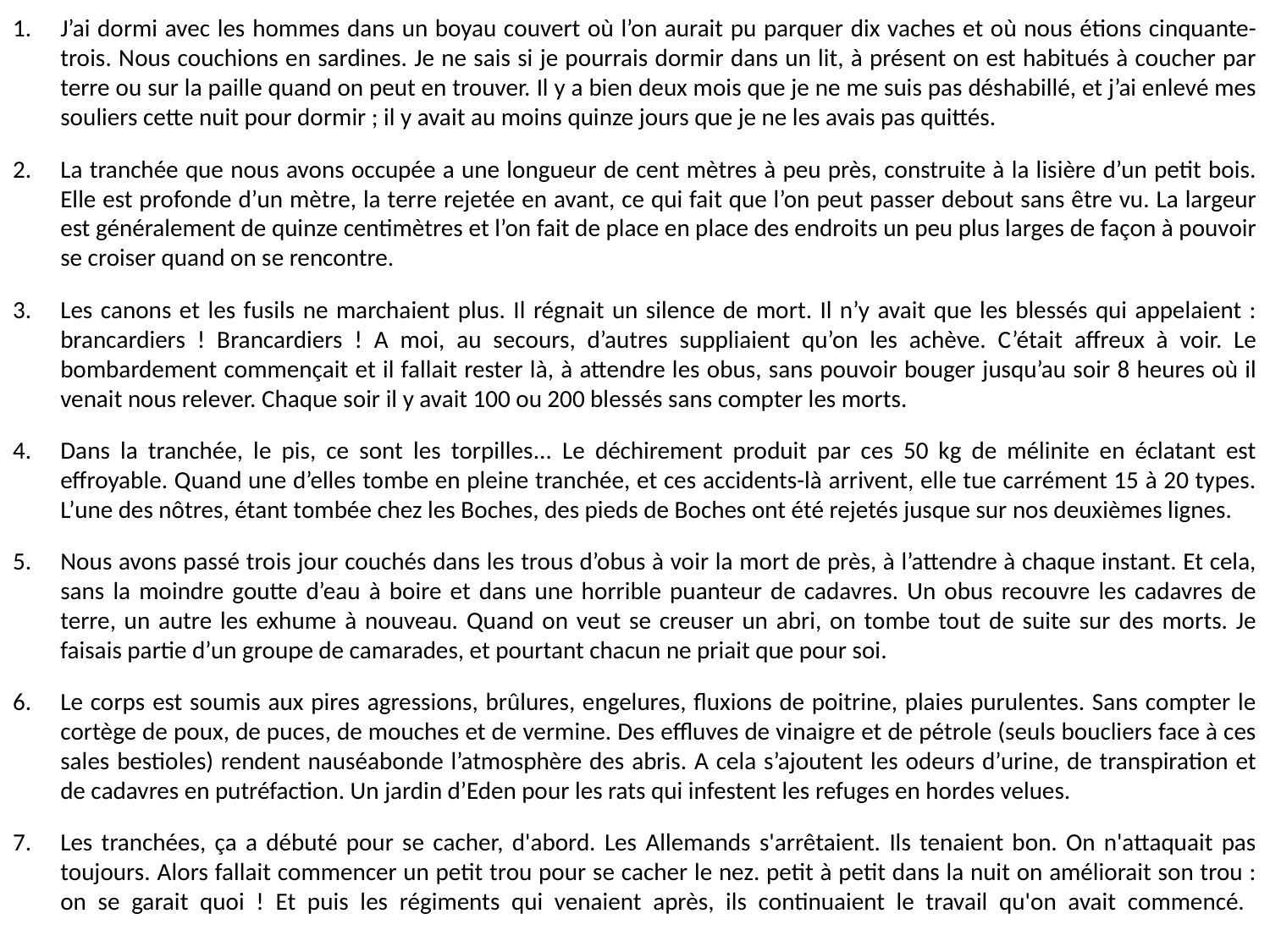

J’ai dormi avec les hommes dans un boyau couvert où l’on aurait pu parquer dix vaches et où nous étions cinquante-trois. Nous couchions en sardines. Je ne sais si je pourrais dormir dans un lit, à présent on est habitués à coucher par terre ou sur la paille quand on peut en trouver. Il y a bien deux mois que je ne me suis pas déshabillé, et j’ai enlevé mes souliers cette nuit pour dormir ; il y avait au moins quinze jours que je ne les avais pas quittés.

La tranchée que nous avons occupée a une longueur de cent mètres à peu près, construite à la lisière d’un petit bois. Elle est profonde d’un mètre, la terre rejetée en avant, ce qui fait que l’on peut passer debout sans être vu. La largeur est généralement de quinze centimètres et l’on fait de place en place des endroits un peu plus larges de façon à pouvoir se croiser quand on se rencontre.

Les canons et les fusils ne marchaient plus. Il régnait un silence de mort. Il n’y avait que les blessés qui appelaient : brancardiers ! Brancardiers ! A moi, au secours, d’autres suppliaient qu’on les achève. C’était affreux à voir. Le bombardement commençait et il fallait rester là, à attendre les obus, sans pouvoir bouger jusqu’au soir 8 heures où il venait nous relever. Chaque soir il y avait 100 ou 200 blessés sans compter les morts.

Dans la tranchée, le pis, ce sont les torpilles... Le déchirement produit par ces 50 kg de mélinite en éclatant est effroyable. Quand une d’elles tombe en pleine tranchée, et ces accidents-là arrivent, elle tue carrément 15 à 20 types. L’une des nôtres, étant tombée chez les Boches, des pieds de Boches ont été rejetés jusque sur nos deuxièmes lignes.

Nous avons passé trois jour couchés dans les trous d’obus à voir la mort de près, à l’attendre à chaque instant. Et cela, sans la moindre goutte d’eau à boire et dans une horrible puanteur de cadavres. Un obus recouvre les cadavres de terre, un autre les exhume à nouveau. Quand on veut se creuser un abri, on tombe tout de suite sur des morts. Je faisais partie d’un groupe de camarades, et pourtant chacun ne priait que pour soi.

Le corps est soumis aux pires agressions, brûlures, engelures, fluxions de poitrine, plaies purulentes. Sans compter le cortège de poux, de puces, de mouches et de vermine. Des effluves de vinaigre et de pétrole (seuls boucliers face à ces sales bestioles) rendent nauséabonde l’atmosphère des abris. A cela s’ajoutent les odeurs d’urine, de transpiration et de cadavres en putréfaction. Un jardin d’Eden pour les rats qui infestent les refuges en hordes velues.

Les tranchées, ça a débuté pour se cacher, d'abord. Les Allemands s'arrêtaient. Ils tenaient bon. On n'attaquait pas toujours. Alors fallait commencer un petit trou pour se cacher le nez. petit à petit dans la nuit on améliorait son trou : on se garait quoi ! Et puis les régiments qui venaient après, ils continuaient le travail qu'on avait commencé.